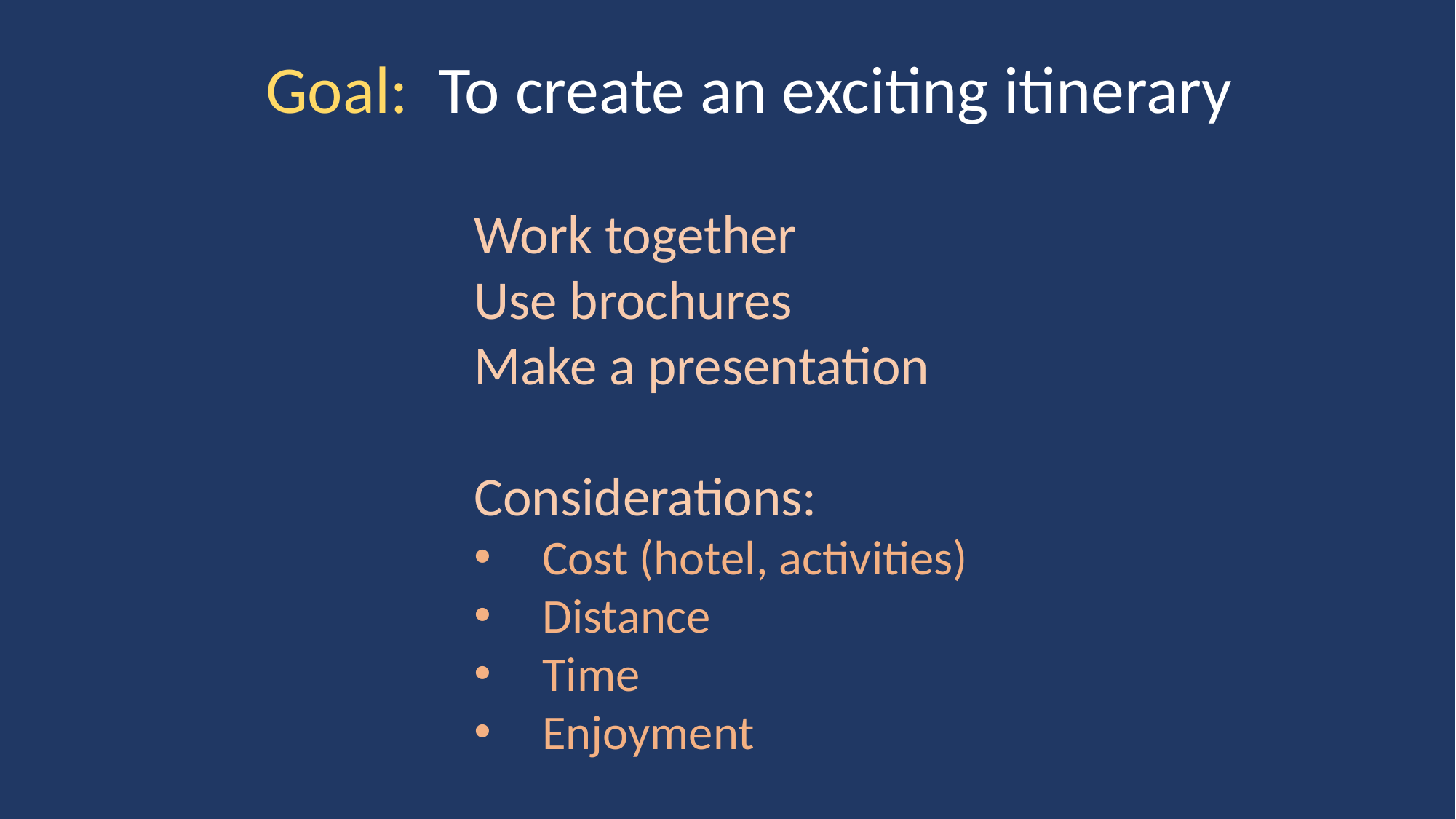

Goal:  To create an exciting itinerary
Work together
Use brochures
Make a presentation

Considerations:
Cost (hotel, activities)
Distance
Time
Enjoyment